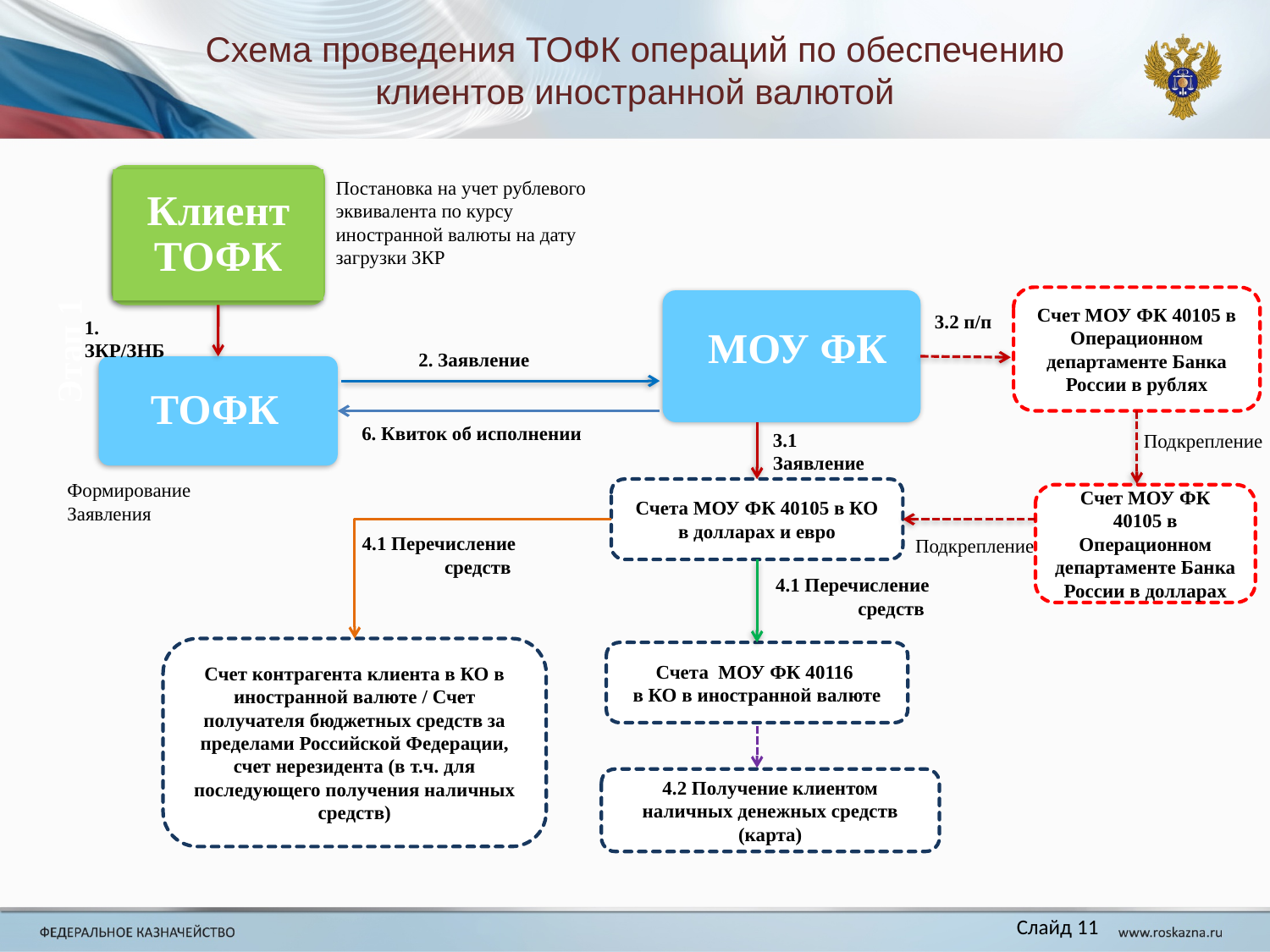

# Схема проведения ТОФК операций по обеспечению клиентов иностранной валютой

Клиент ТОФК
Постановка на учет рублевого эквивалента по курсу иностранной валюты на дату загрузки ЗКР
Счет МОУ ФК 40105 в Операционном департаменте Банка России в рублях

МОУ ФК
3.2 п/п
1. ЗКР/ЗНБ
Этап 1
2. Заявление

ТОФК
6. Квиток об исполнении
3.1 Заявление
Подкрепление
Формирование Заявления
Счета МОУ ФК 40105 в КО
в долларах и евро
Счет МОУ ФК 40105 в Операционном департаменте Банка России в долларах
4.1 Перечисление средств
Подкрепление
4.1 Перечисление средств
Счет контрагента клиента в КО в иностранной валюте / Счет получателя бюджетных средств за пределами Российской Федерации, счет нерезидента (в т.ч. для последующего получения наличных средств)
Счета  МОУ ФК 40116
в КО в иностранной валюте

4.2 Получение клиентом наличных денежных средств (карта)
Слайд 11